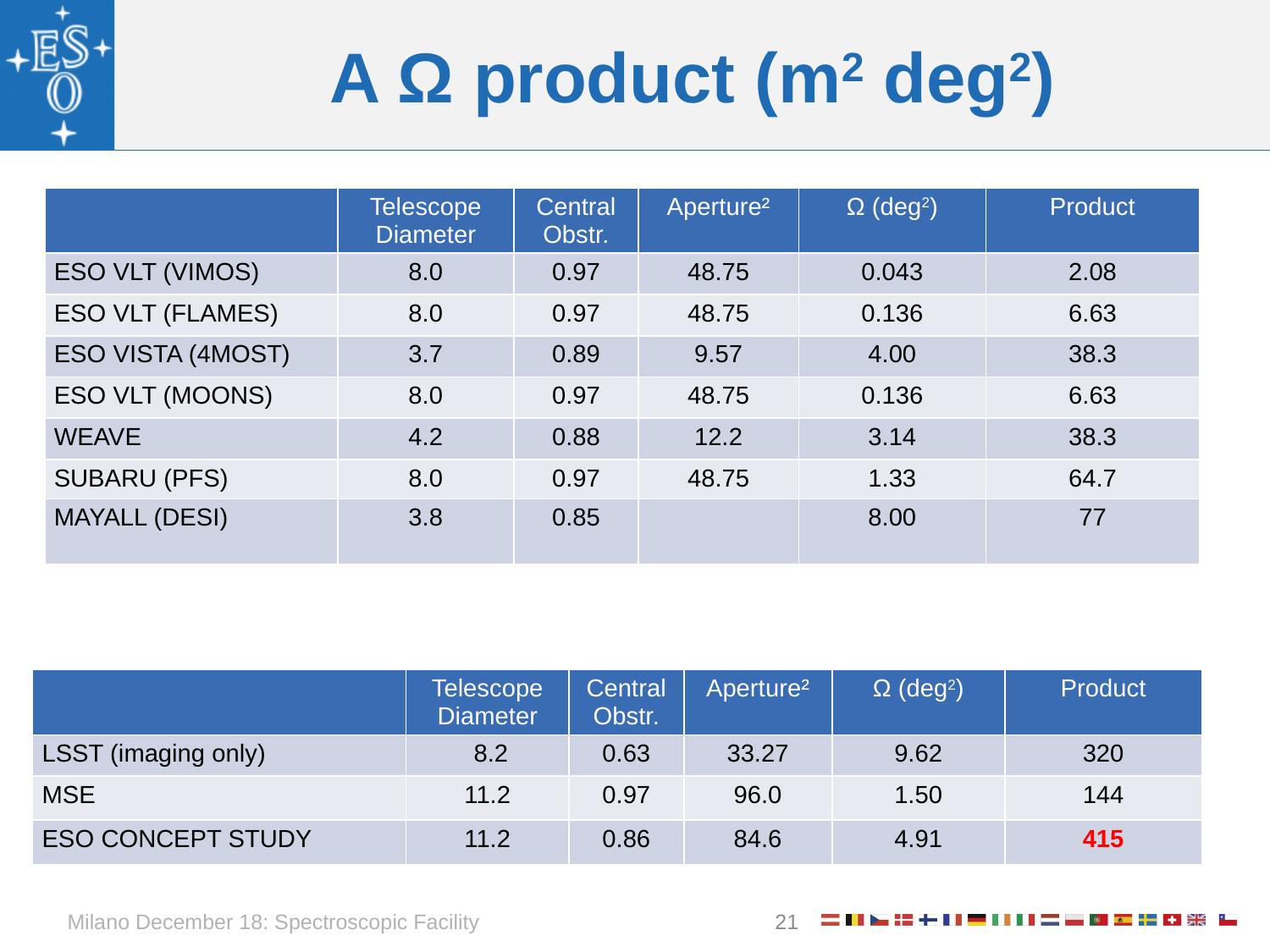

# A Ω product (m2 deg2)
|  | Telescope Diameter | Central Obstr. | Aperture² | Ω (deg2) | Product |
| --- | --- | --- | --- | --- | --- |
| ESO VLT (VIMOS) | 8.0 | 0.97 | 48.75 | 0.043 | 2.08 |
| ESO VLT (FLAMES) | 8.0 | 0.97 | 48.75 | 0.136 | 6.63 |
| ESO VISTA (4MOST) | 3.7 | 0.89 | 9.57 | 4.00 | 38.3 |
| ESO VLT (MOONS) | 8.0 | 0.97 | 48.75 | 0.136 | 6.63 |
| WEAVE | 4.2 | 0.88 | 12.2 | 3.14 | 38.3 |
| SUBARU (PFS) | 8.0 | 0.97 | 48.75 | 1.33 | 64.7 |
| MAYALL (DESI) | 3.8 | 0.85 |  | 8.00 | 77 |
|  | Telescope Diameter | Central Obstr. | Aperture² | Ω (deg2) | Product |
| --- | --- | --- | --- | --- | --- |
| LSST (imaging only) | 8.2 | 0.63 | 33.27 | 9.62 | 320 |
| MSE | 11.2 | 0.97 | 96.0 | 1.50 | 144 |
| ESO CONCEPT STUDY | 11.2 | 0.86 | 84.6 | 4.91 | 415 |
Milano December 18: Spectroscopic Facility
21